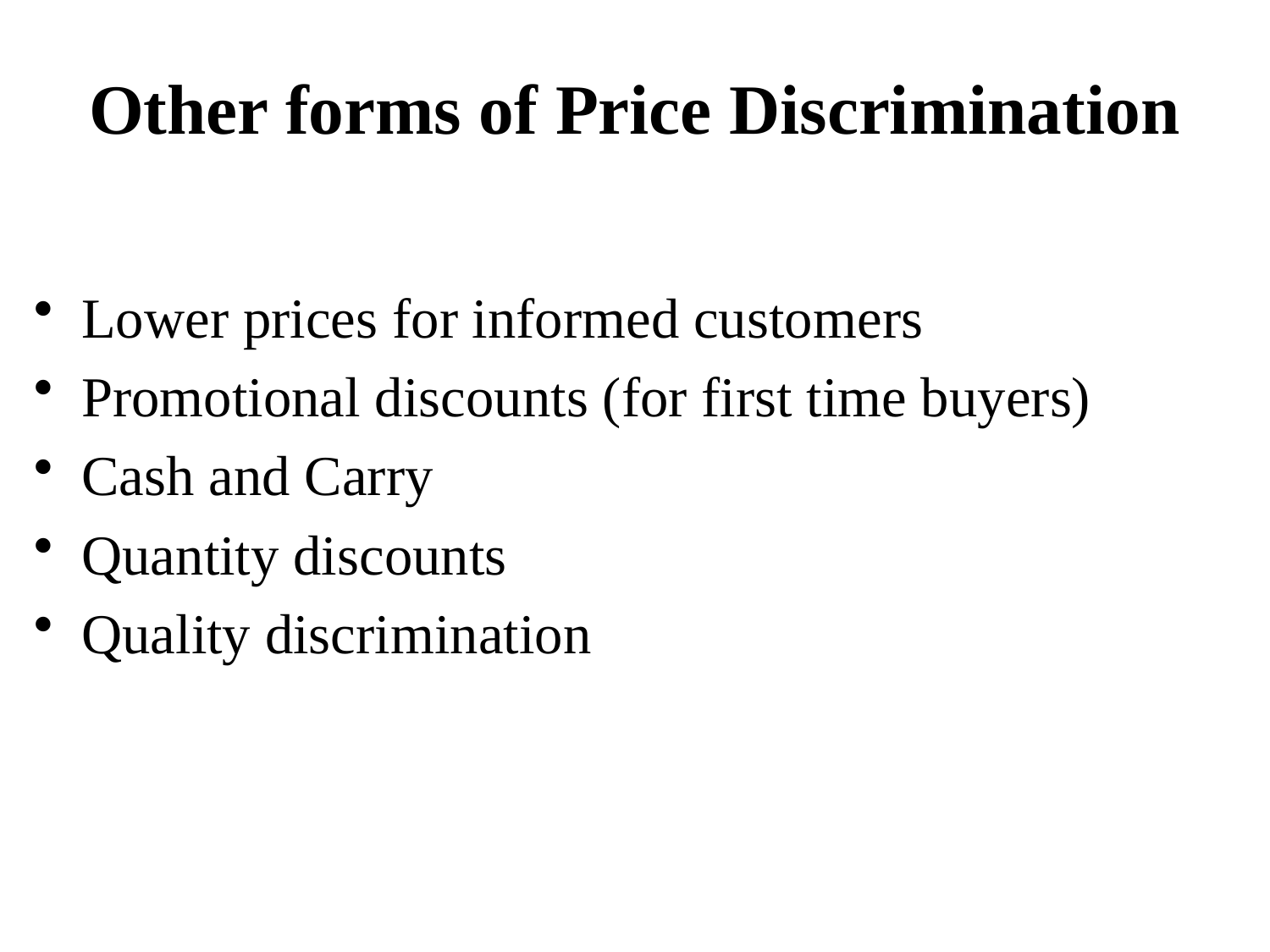

# Other forms of Price Discrimination
Lower prices for informed customers
Promotional discounts (for first time buyers)
Cash and Carry
Quantity discounts
Quality discrimination